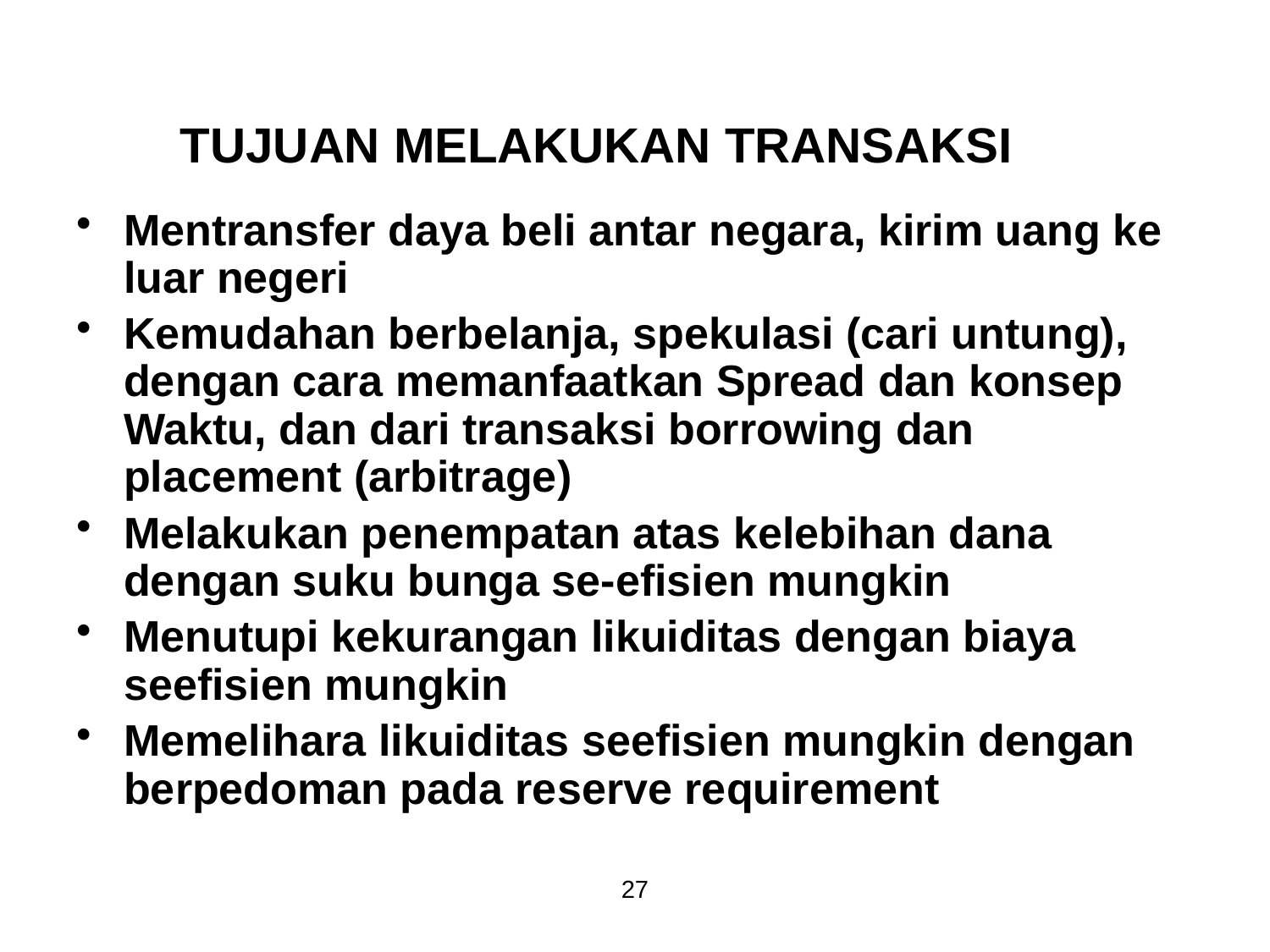

# TUJUAN MELAKUKAN TRANSAKSI
Mentransfer daya beli antar negara, kirim uang ke luar negeri
Kemudahan berbelanja, spekulasi (cari untung), dengan cara memanfaatkan Spread dan konsep Waktu, dan dari transaksi borrowing dan placement (arbitrage)
Melakukan penempatan atas kelebihan dana dengan suku bunga se-efisien mungkin
Menutupi kekurangan likuiditas dengan biaya seefisien mungkin
Memelihara likuiditas seefisien mungkin dengan berpedoman pada reserve requirement
27